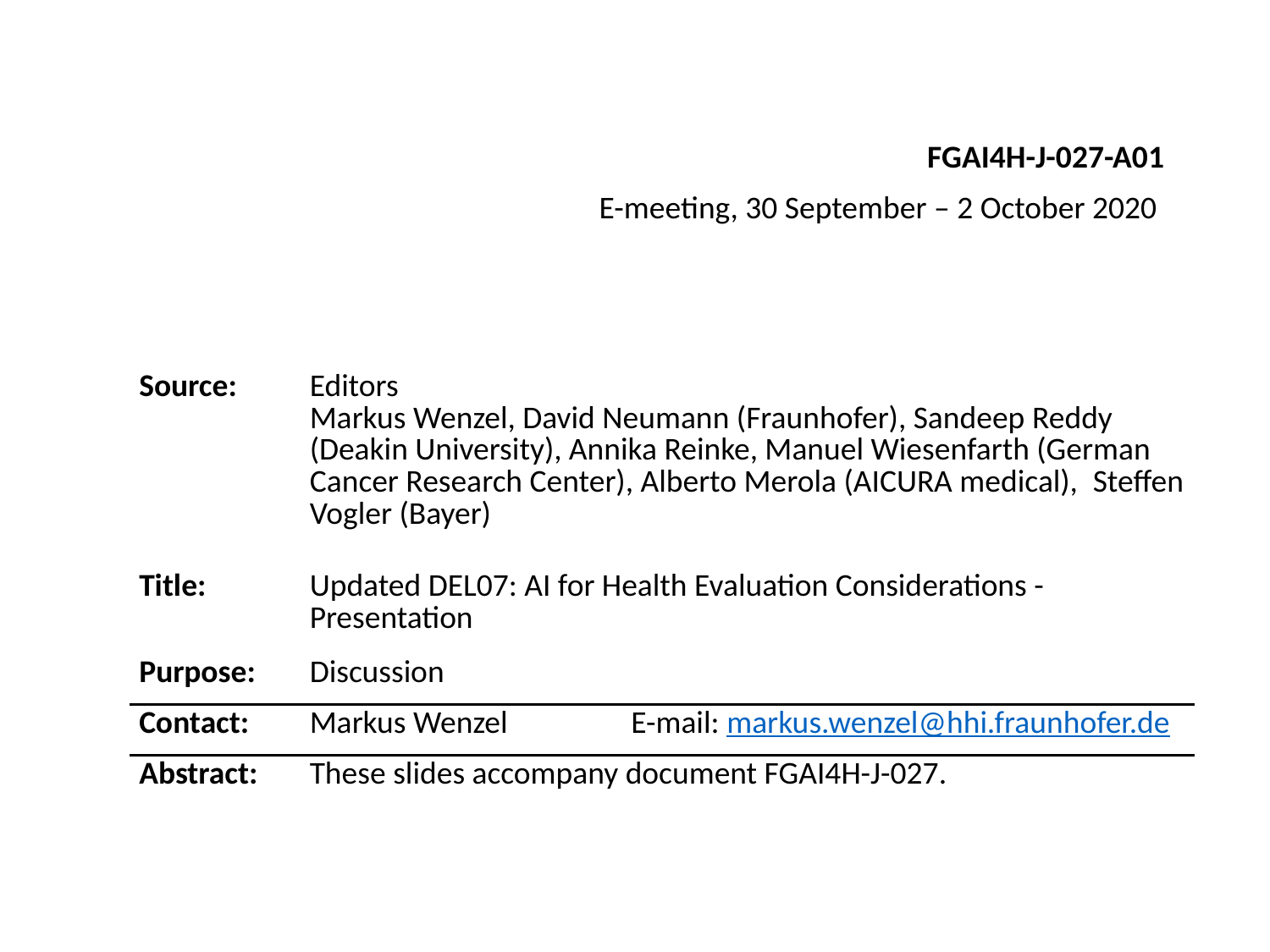

FGAI4H-J-027-A01
E-meeting, 30 September – 2 October 2020
| Source: | Editors Markus Wenzel, David Neumann (Fraunhofer), Sandeep Reddy (Deakin University), Annika Reinke, Manuel Wiesenfarth (German Cancer Research Center), Alberto Merola (AICURA medical),  Steffen Vogler (Bayer) |  |
| --- | --- | --- |
| Title: | Updated DEL07: AI for Health Evaluation Considerations - Presentation |  |
| Purpose: | Discussion |  |
| Contact: | Markus Wenzel | E-mail: markus.wenzel@hhi.fraunhofer.de |
| Abstract: | These slides accompany document FGAI4H-J-027. |  |